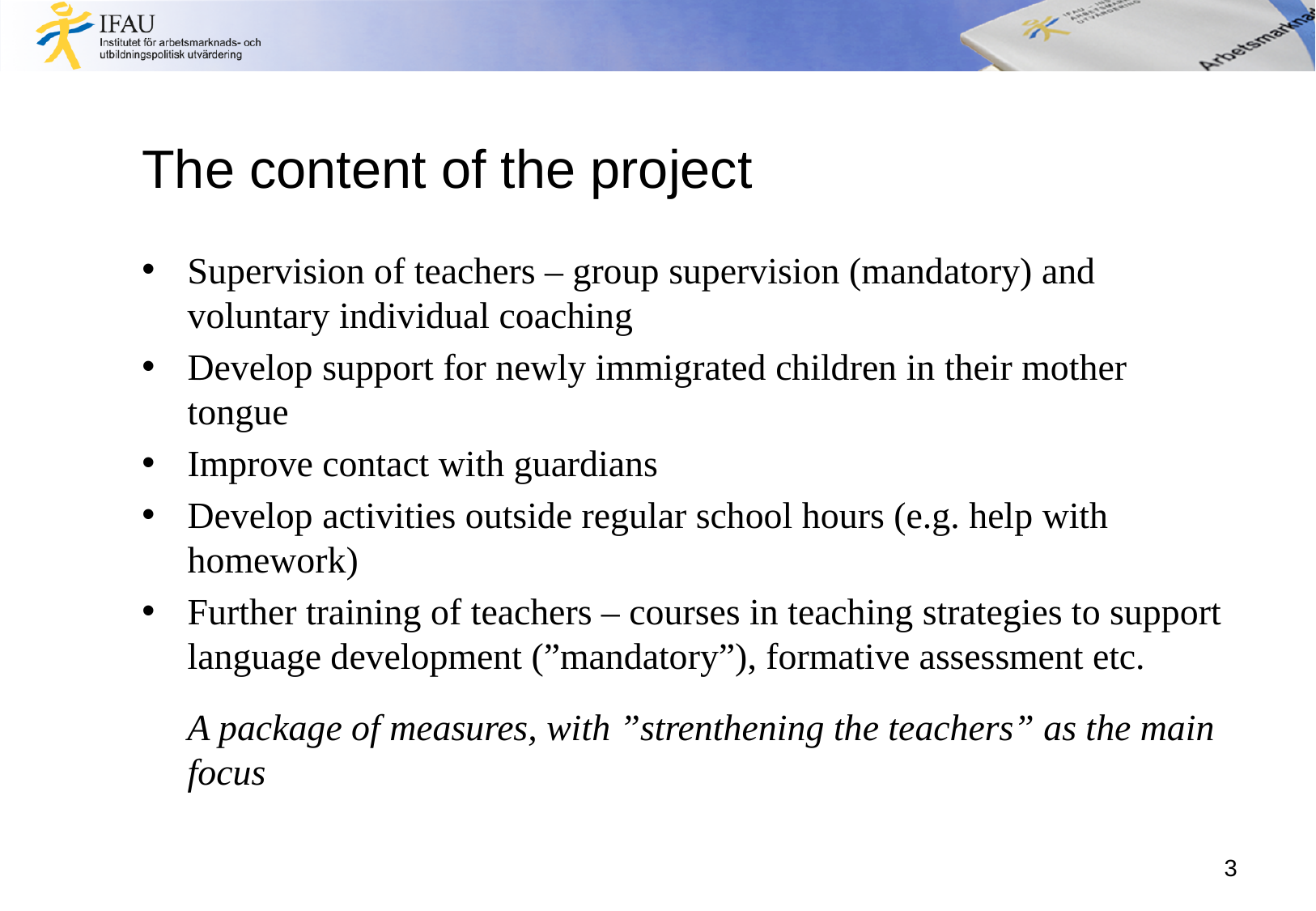

# The content of the project
Supervision of teachers – group supervision (mandatory) and voluntary individual coaching
Develop support for newly immigrated children in their mother tongue
Improve contact with guardians
Develop activities outside regular school hours (e.g. help with homework)
Further training of teachers – courses in teaching strategies to support language development (”mandatory”), formative assessment etc.

	A package of measures, with ”strenthening the teachers” as the main focus

3